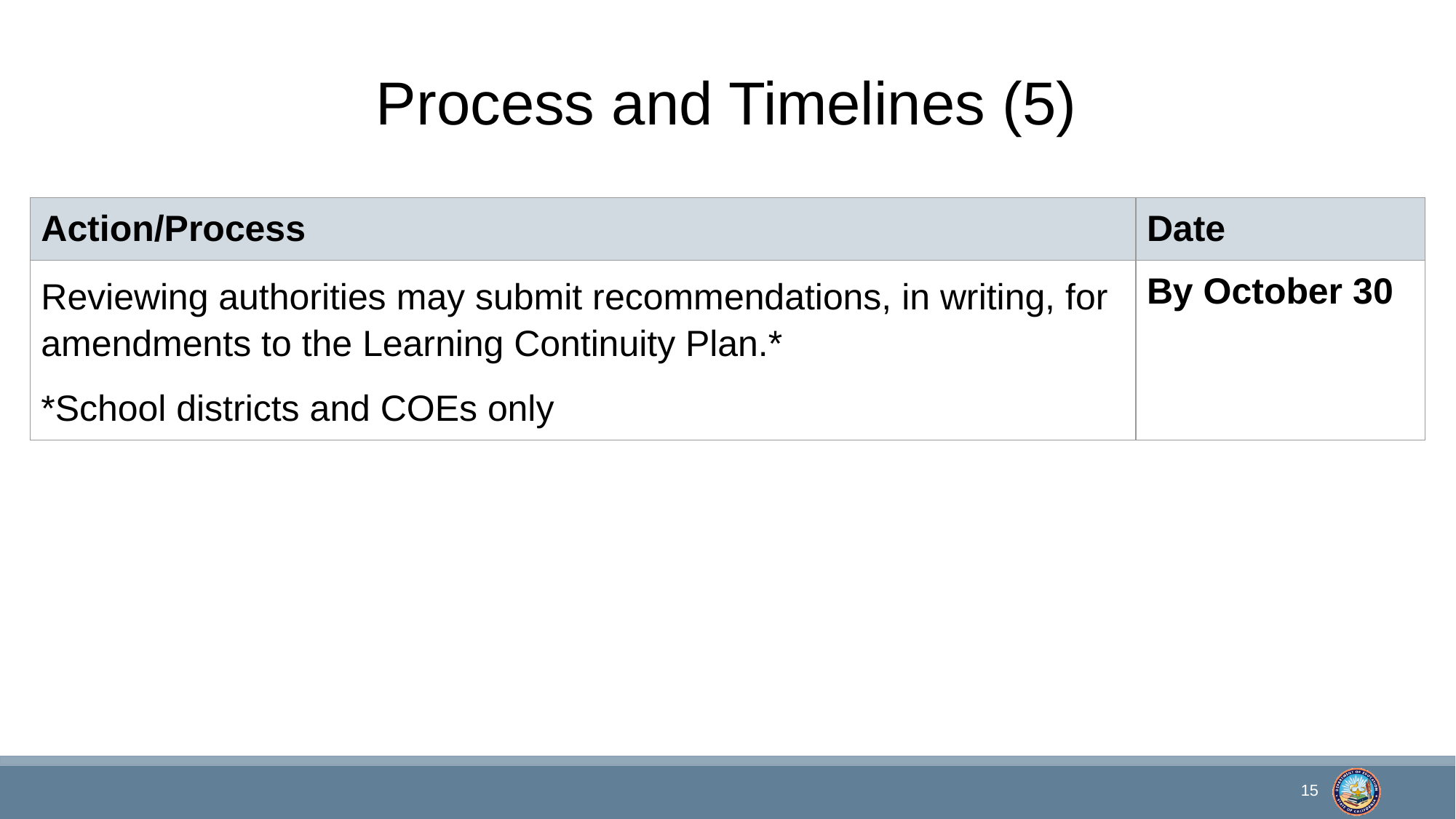

# Process and Timelines (5)
| Action/Process | Date |
| --- | --- |
| Reviewing authorities may submit recommendations, in writing, for amendments to the Learning Continuity Plan.\* \*School districts and COEs only | By October 30 |
15